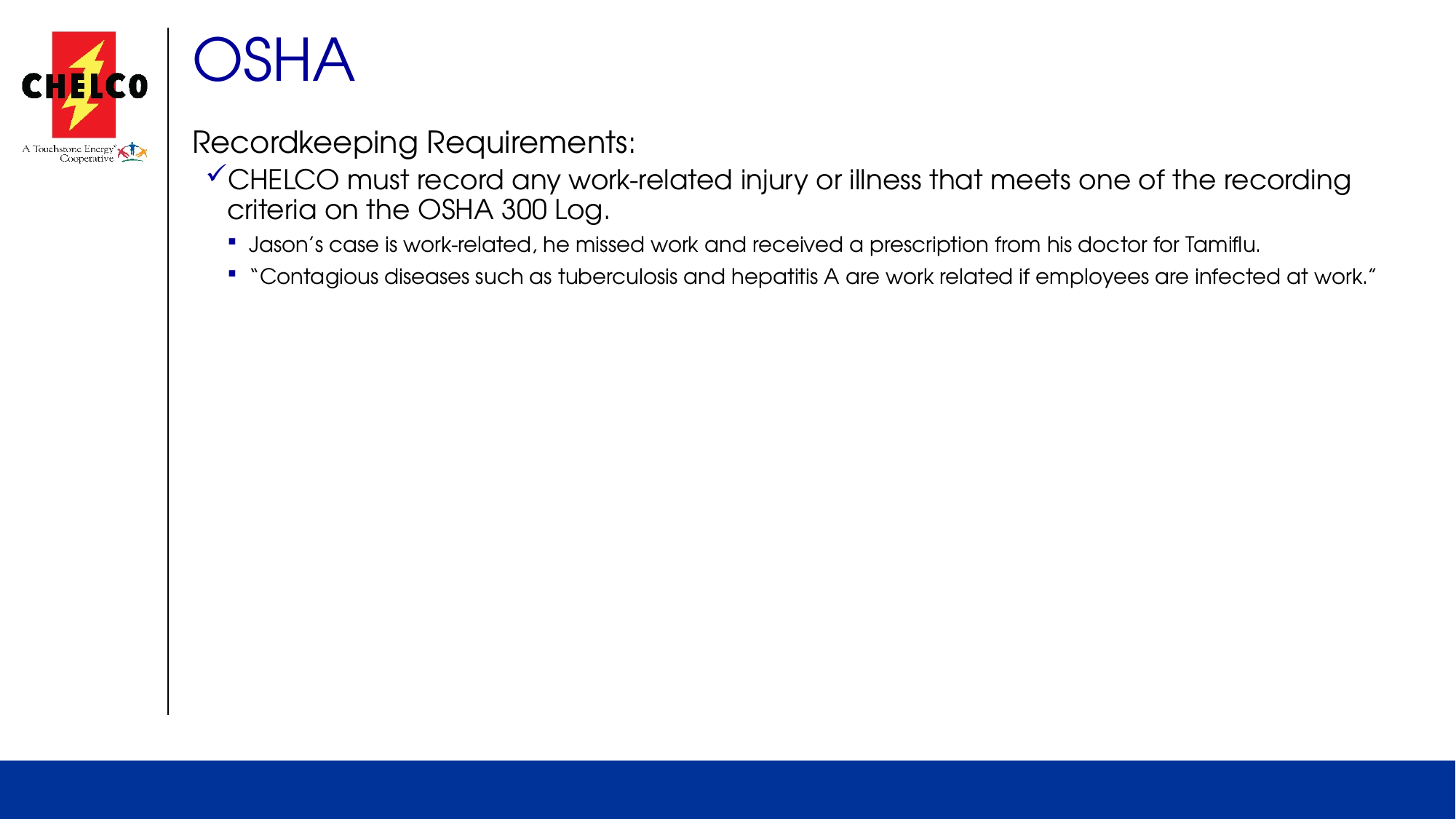

# OSHA
Recordkeeping Requirements:
CHELCO must record any work-related injury or illness that meets one of the recording criteria on the OSHA 300 Log.
Jason’s case is work-related, he missed work and received a prescription from his doctor for Tamiflu.
“Contagious diseases such as tuberculosis and hepatitis A are work related if employees are infected at work.”